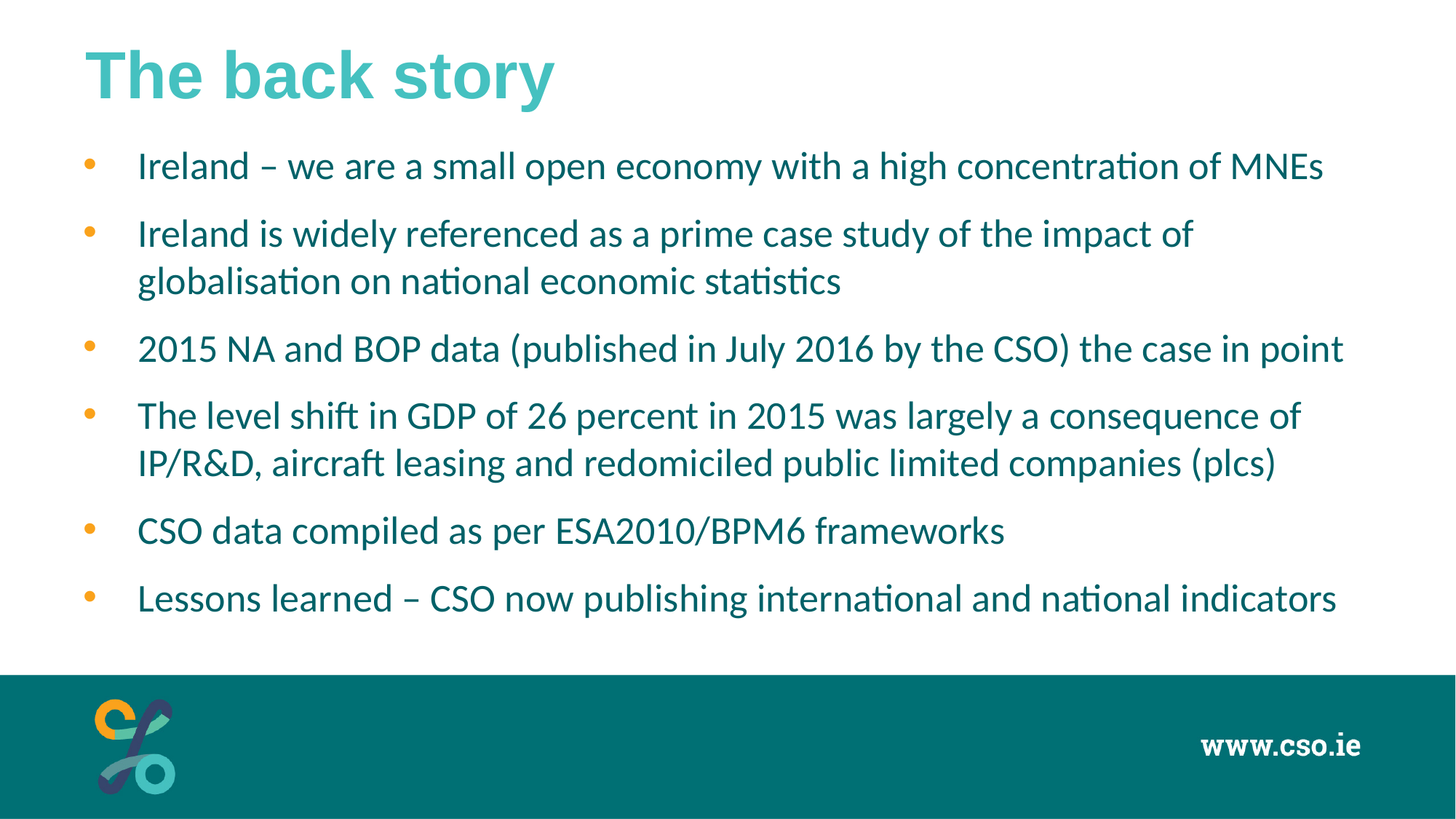

# The back story
Ireland – we are a small open economy with a high concentration of MNEs
Ireland is widely referenced as a prime case study of the impact of globalisation on national economic statistics
2015 NA and BOP data (published in July 2016 by the CSO) the case in point
The level shift in GDP of 26 percent in 2015 was largely a consequence of IP/R&D, aircraft leasing and redomiciled public limited companies (plcs)
CSO data compiled as per ESA2010/BPM6 frameworks
Lessons learned – CSO now publishing international and national indicators